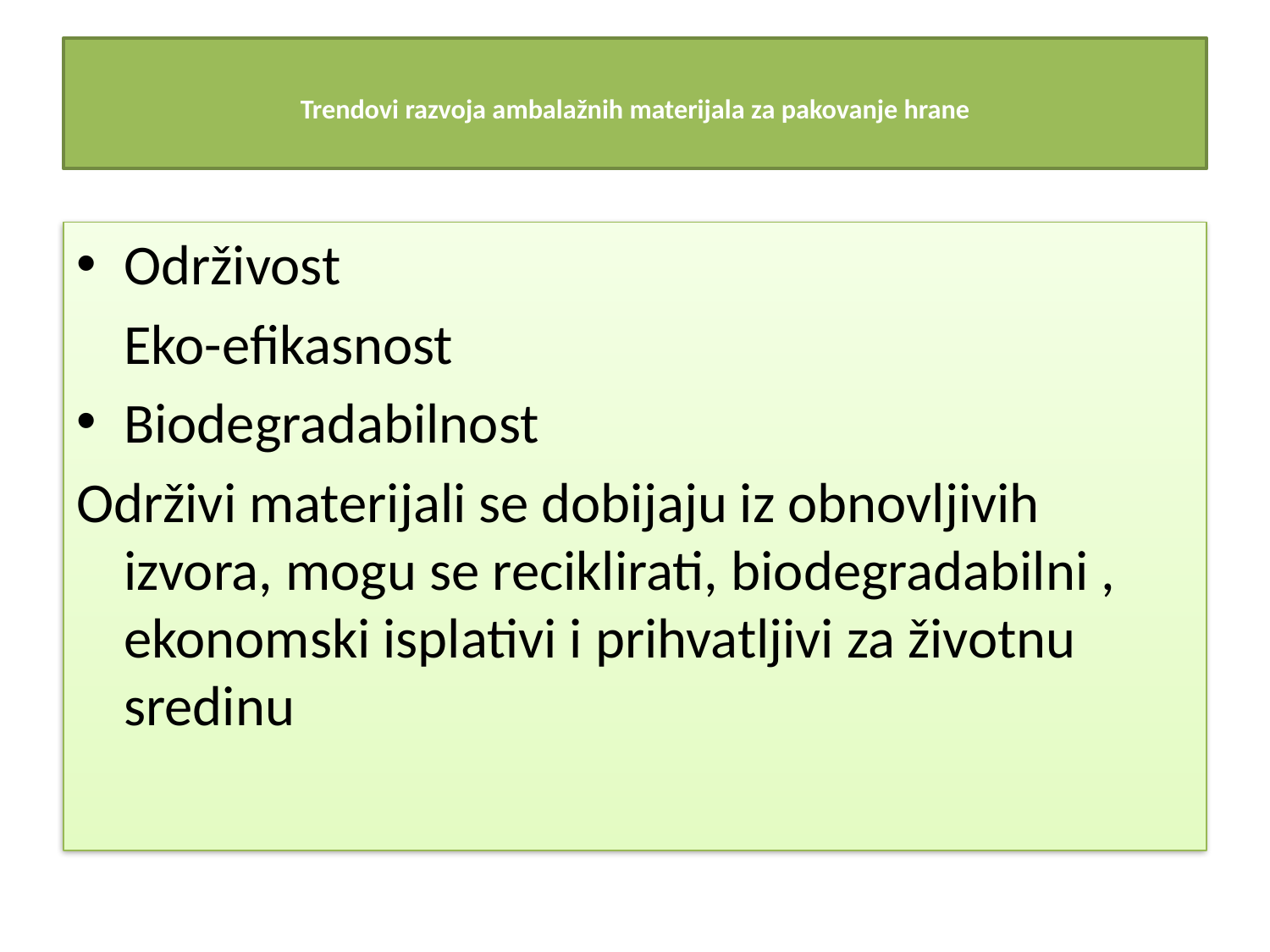

# Trendovi razvoja ambalažnih materijala za pakovanje hrane
Održivost
	Eko-efikasnost
Biodegradabilnost
Održivi materijali se dobijaju iz obnovljivih izvora, mogu se reciklirati, biodegradabilni , ekonomski isplativi i prihvatljivi za životnu sredinu